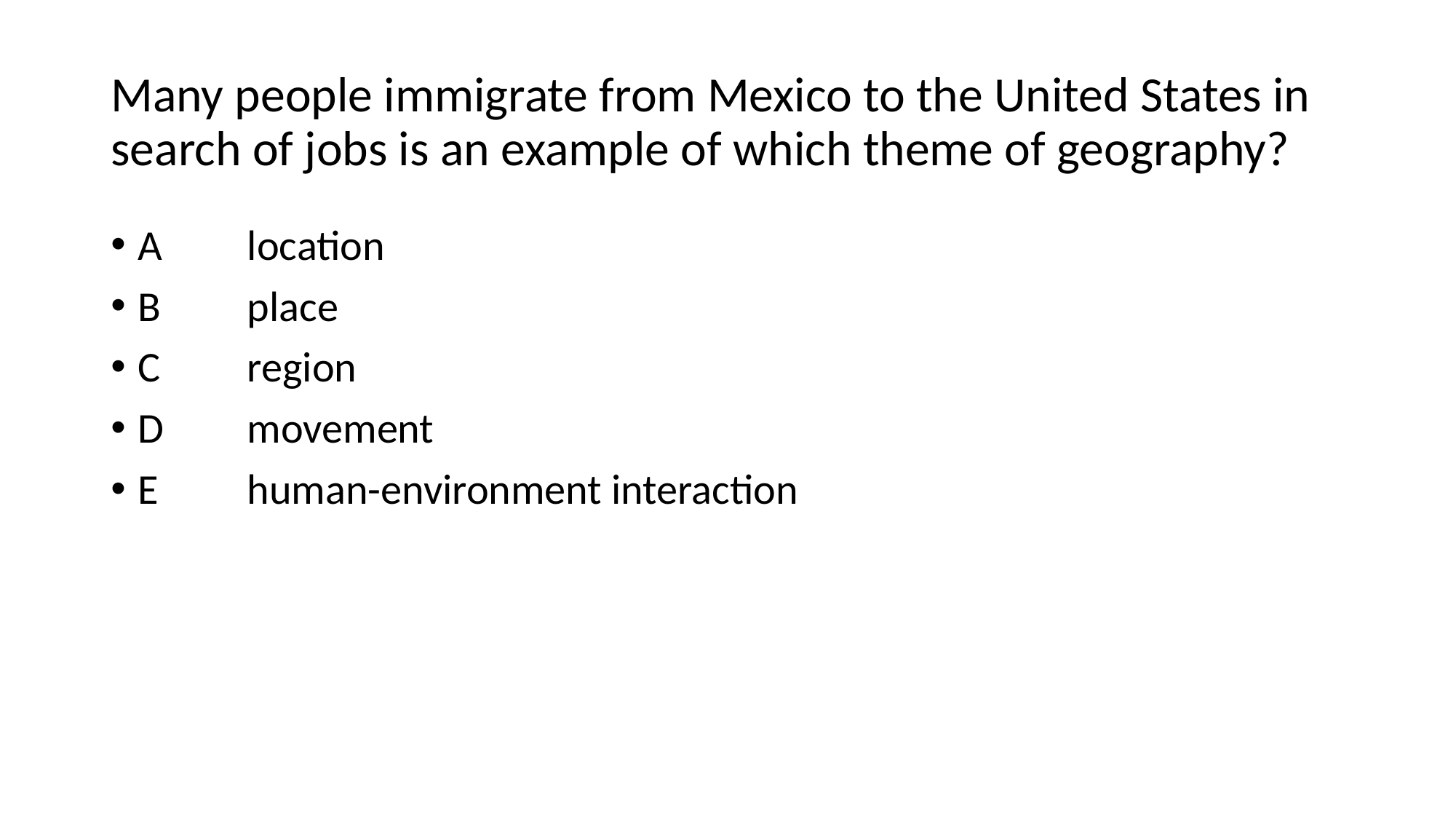

# Many people immigrate from Mexico to the United States in search of jobs is an example of which theme of geography?
A	location
B	place
C	region
D	movement
E	human-environment interaction